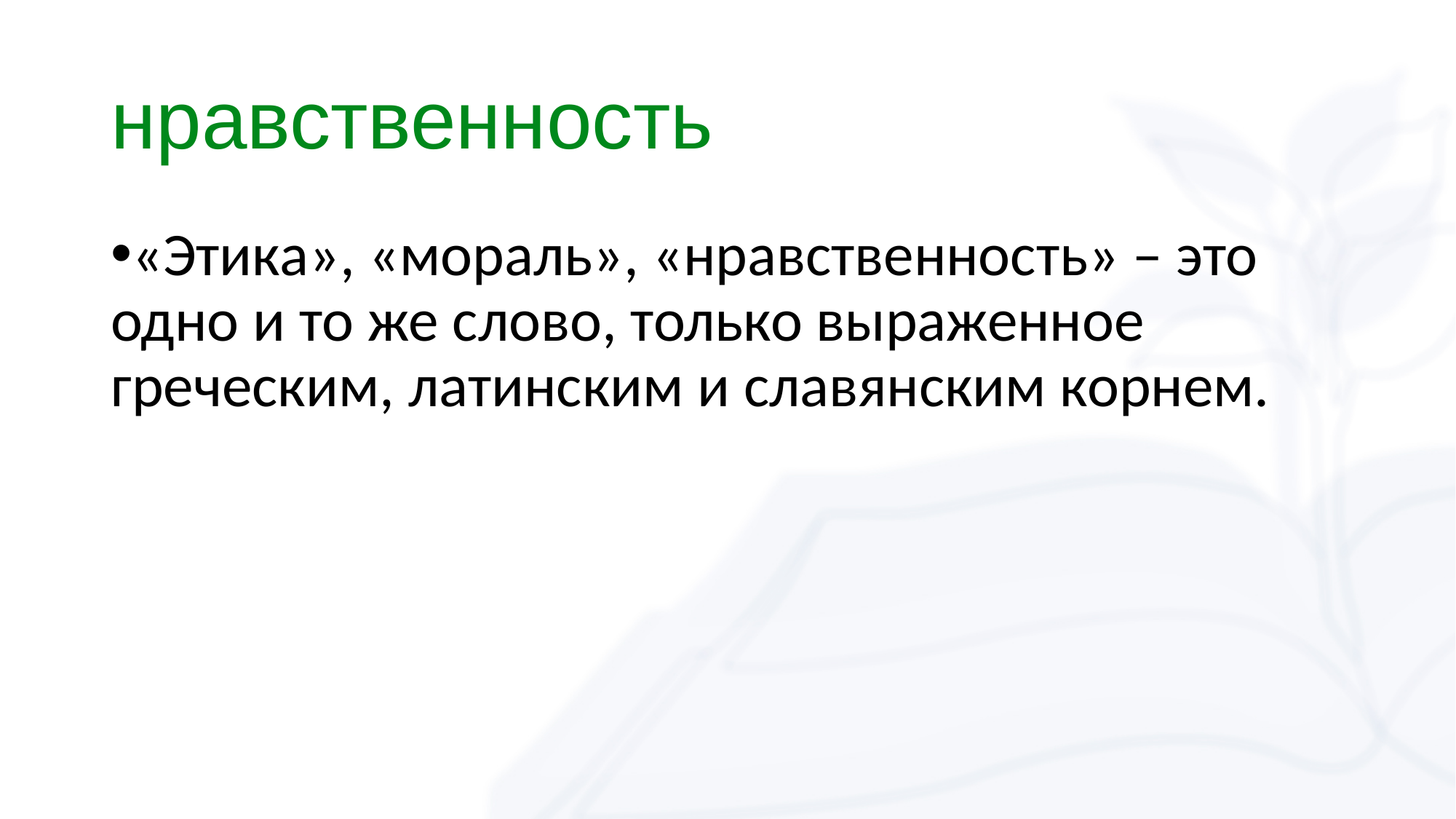

# нравственность
«Этика», «мораль», «нравственность» – это одно и то же слово, только выраженное греческим, латинским и славянским корнем.